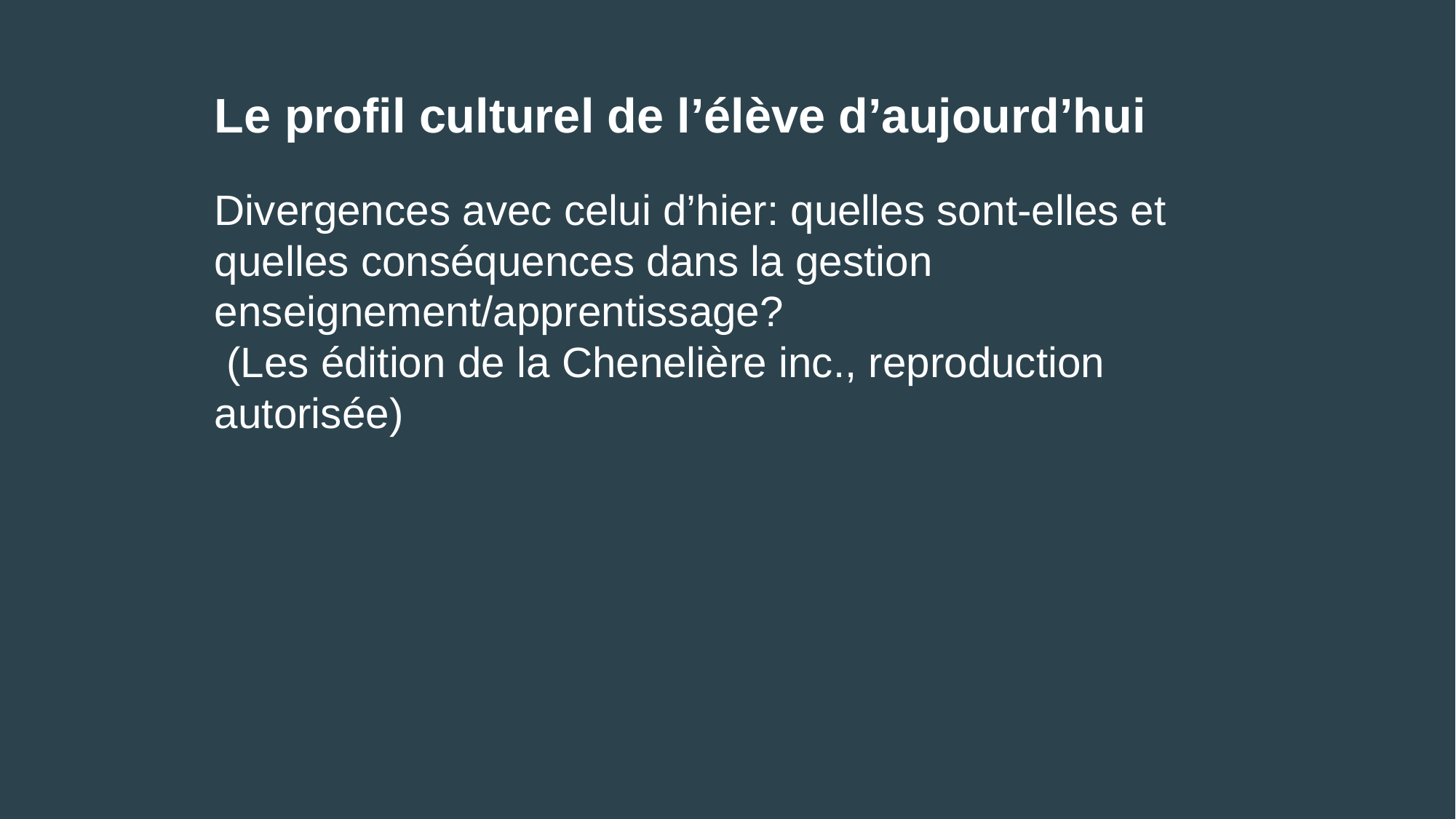

Le profil culturel de l’élève d’aujourd’hui

Divergences avec celui d’hier: quelles sont-elles et quelles conséquences dans la gestion enseignement/apprentissage?
 (Les édition de la Chenelière inc., reproduction autorisée)